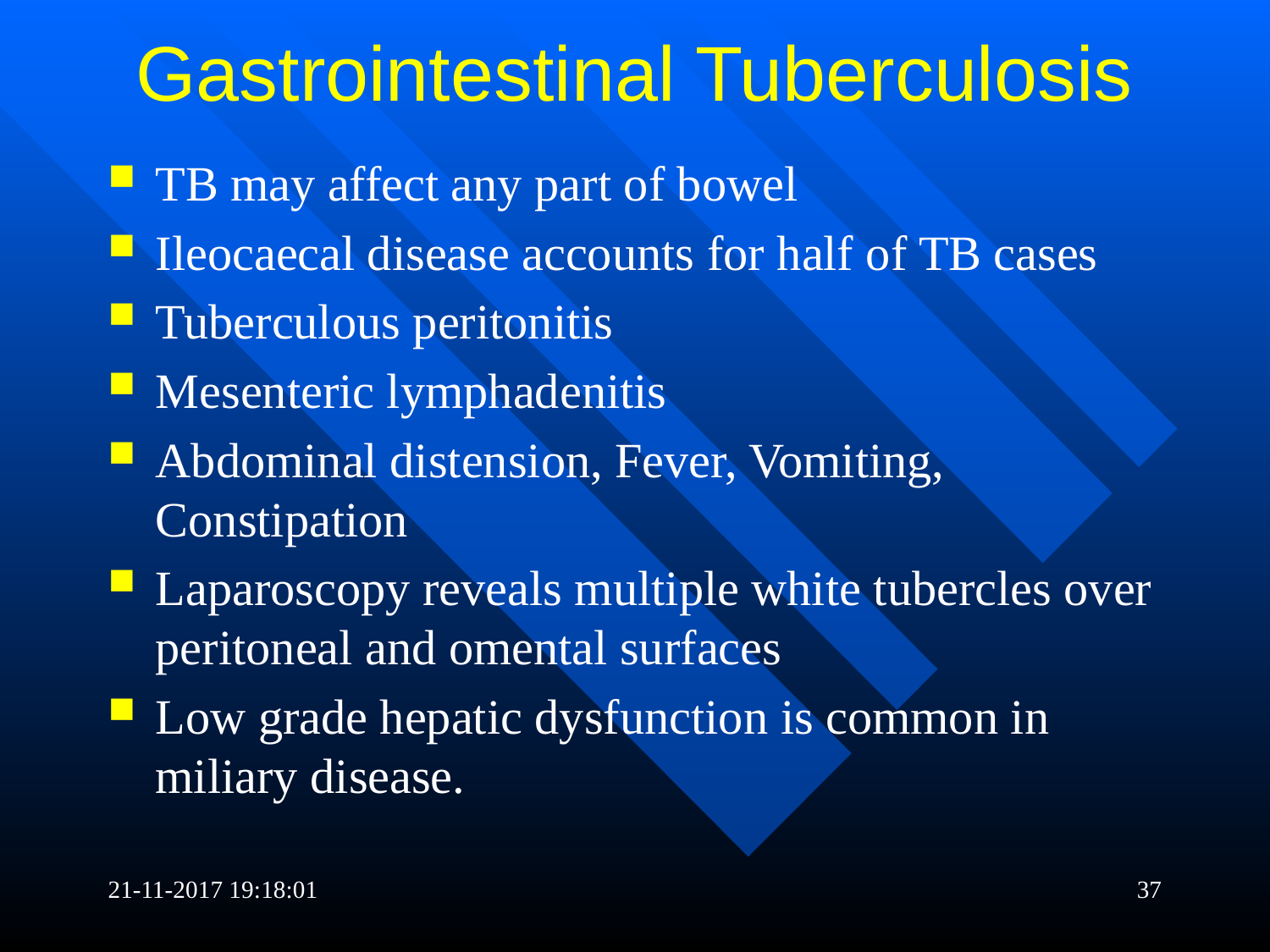

# Gastrointestinal Tuberculosis
TB may affect any part of bowel
Ileocaecal disease accounts for half of TB cases
Tuberculous peritonitis
Mesenteric lymphadenitis
Abdominal distension, Fever, Vomiting, Constipation
Laparoscopy reveals multiple white tubercles over peritoneal and omental surfaces
Low grade hepatic dysfunction is common in miliary disease.
21-11-2017 19:18:01
37